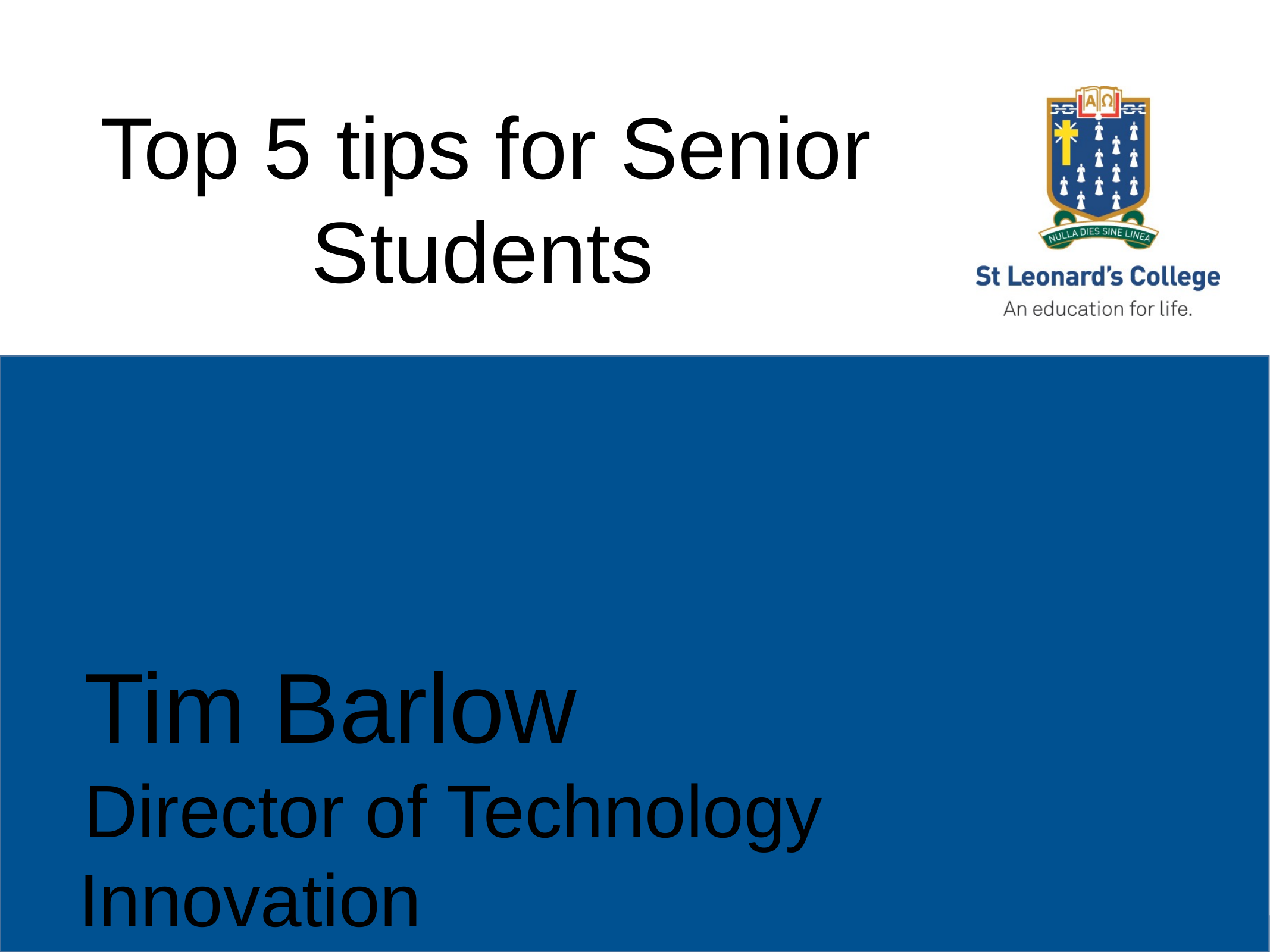

Top 5 tips for Senior Students
Tim Barlow
Director of Technology Innovation